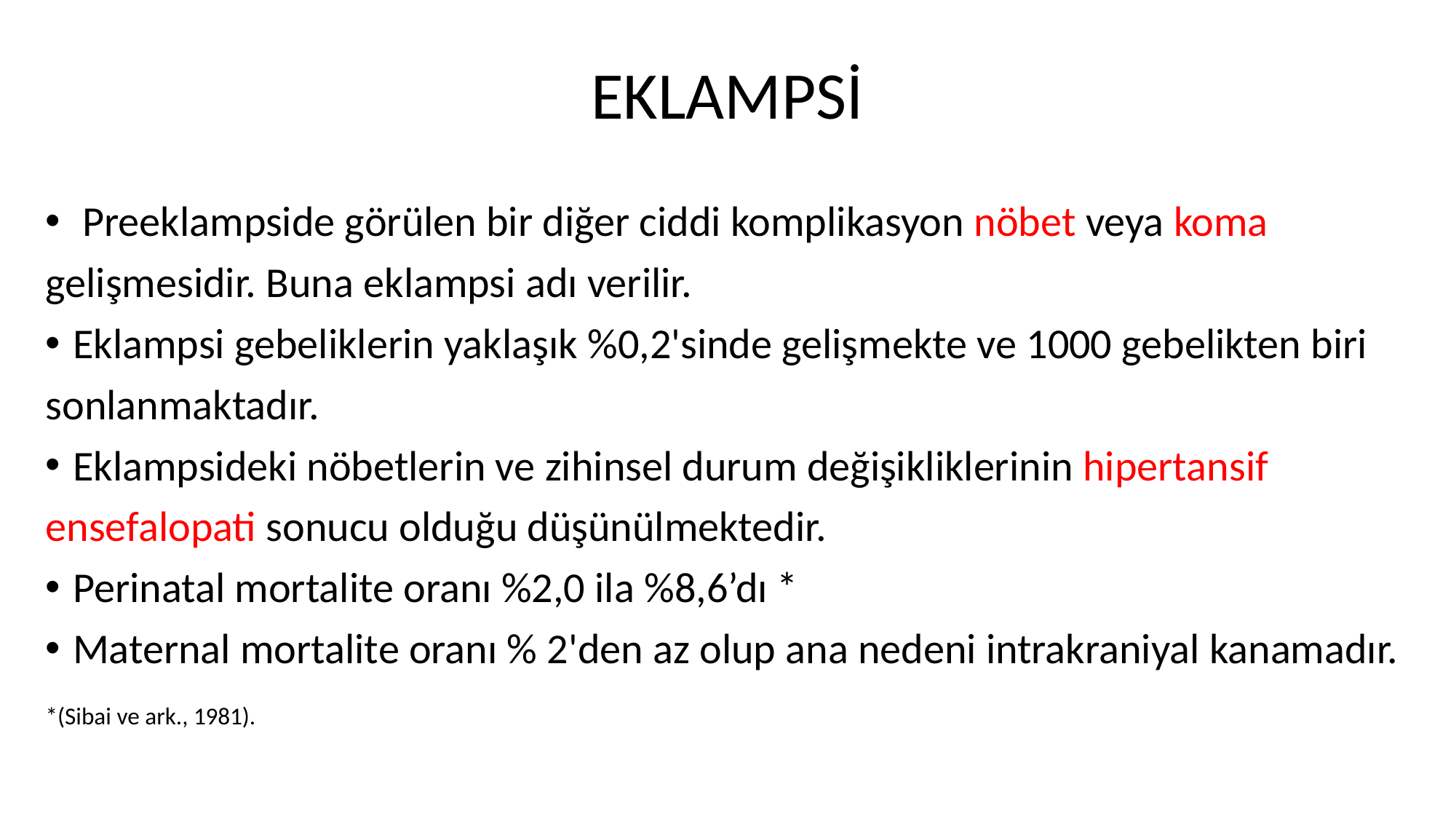

# EKLAMPSİ
 Preeklampside görülen bir diğer ciddi komplikasyon nöbet veya koma
gelişmesidir. Buna eklampsi adı verilir.
Eklampsi gebeliklerin yaklaşık %0,2'sinde gelişmekte ve 1000 gebelikten biri
sonlanmaktadır.
Eklampsideki nöbetlerin ve zihinsel durum değişikliklerinin hipertansif
ensefalopati sonucu olduğu düşünülmektedir.
Perinatal mortalite oranı %2,0 ila %8,6’dı *
Maternal mortalite oranı % 2'den az olup ana nedeni intrakraniyal kanamadır.
*(Sibai ve ark., 1981).